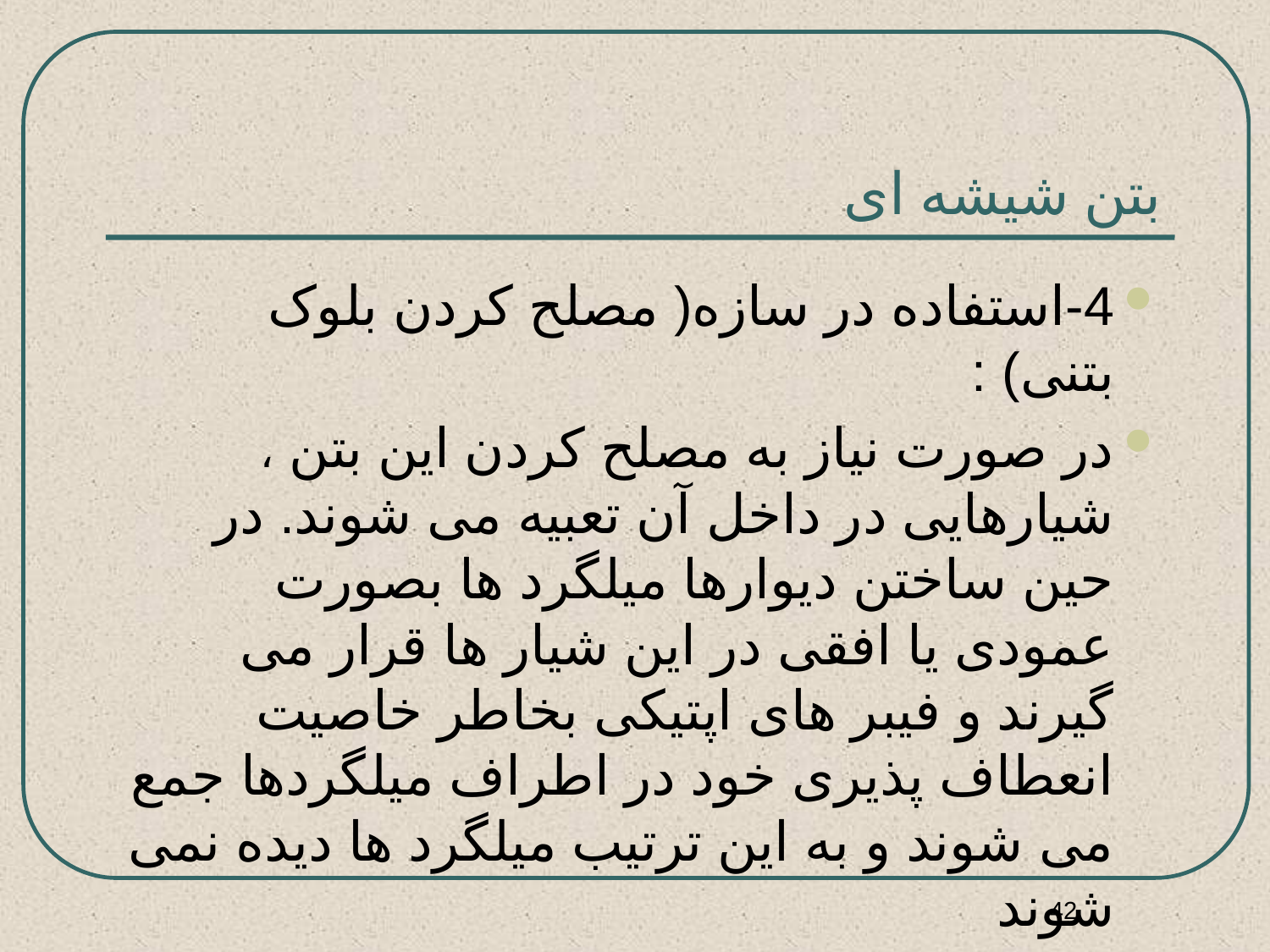

# بتن شیشه ای
4-استفاده در سازه( مصلح کردن بلوک بتنی) :
در صورت نیاز به مصلح کردن این بتن ، شیارهایی در داخل آن تعبیه می شوند. در حین ساختن دیوارها میلگرد ها بصورت عمودی یا افقی در این شیار ها قرار می گیرند و فیبر های اپتیکی بخاطر خاصیت انعطاف پذیری خود در اطراف میلگردها جمع می شوند و به این ترتیب میلگرد ها دیده نمی شوند
42